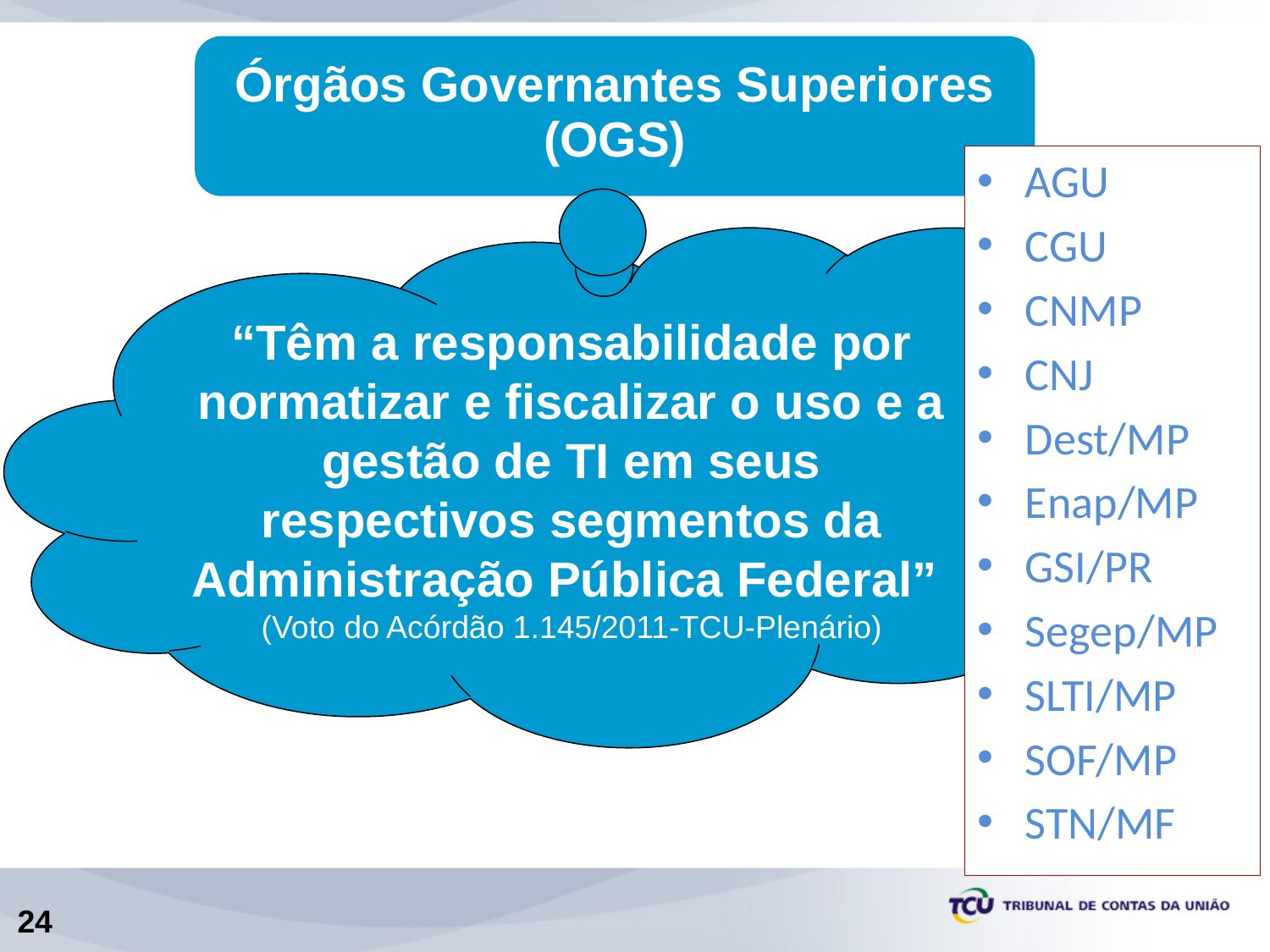

Órgãos Governantes Superiores
(OGS)
AGU
CGU
CNMP
CNJ
Dest/MP
Enap/MP
GSI/PR
Segep/MP
SLTI/MP
SOF/MP
STN/MF
“Têm a responsabilidade por normatizar e fiscalizar o uso e a gestão de TI em seus respectivos segmentos da Administração Pública Federal”
(Voto do Acórdão 1.145/2011-TCU-Plenário)